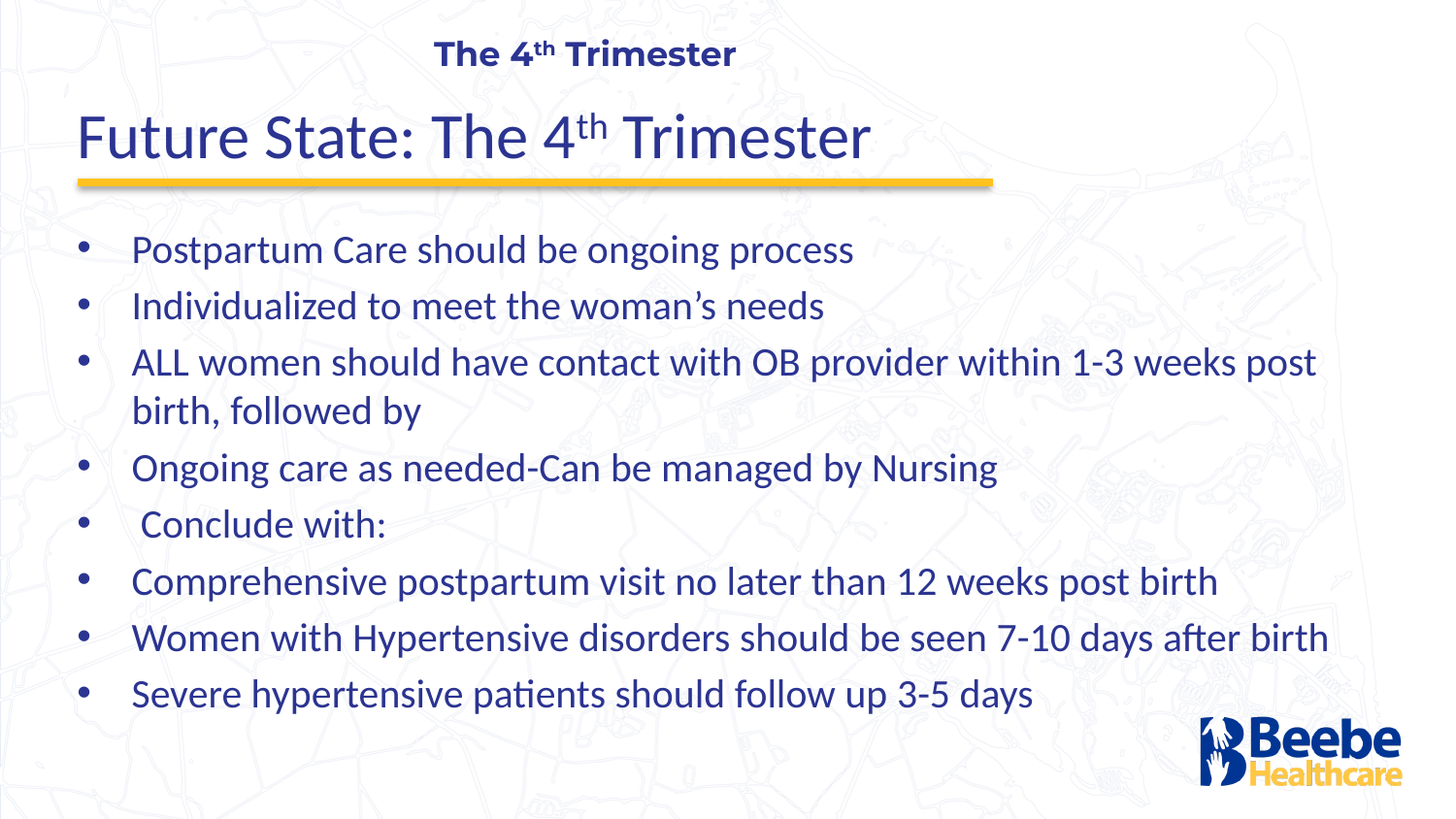

The 4th Trimester
Future State: The 4th Trimester
Postpartum Care should be ongoing process
Individualized to meet the woman’s needs
ALL women should have contact with OB provider within 1-3 weeks post birth, followed by
Ongoing care as needed-Can be managed by Nursing
 Conclude with:
Comprehensive postpartum visit no later than 12 weeks post birth
Women with Hypertensive disorders should be seen 7-10 days after birth
Severe hypertensive patients should follow up 3-5 days